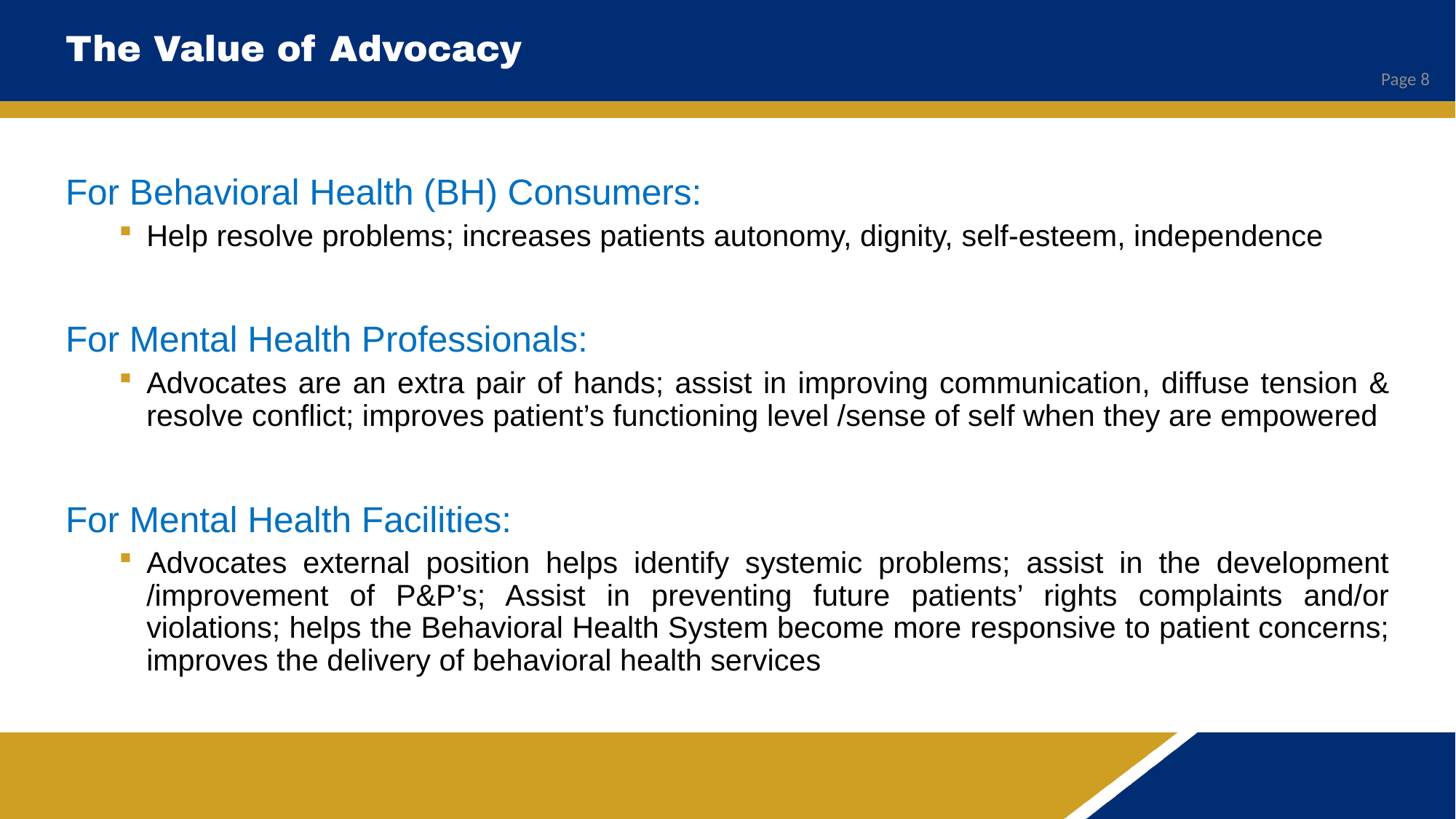

# The Value of Advocacy
For Behavioral Health (BH) Consumers:
Help resolve problems; increases patients autonomy, dignity, self-esteem, independence

For Mental Health Professionals:
Advocates are an extra pair of hands; assist in improving communication, diffuse tension & resolve conflict; improves patient’s functioning level /sense of self when they are empowered

For Mental Health Facilities:
Advocates external position helps identify systemic problems; assist in the development /improvement of P&P’s; Assist in preventing future patients’ rights complaints and/or violations; helps the Behavioral Health System become more responsive to patient concerns; improves the delivery of behavioral health services